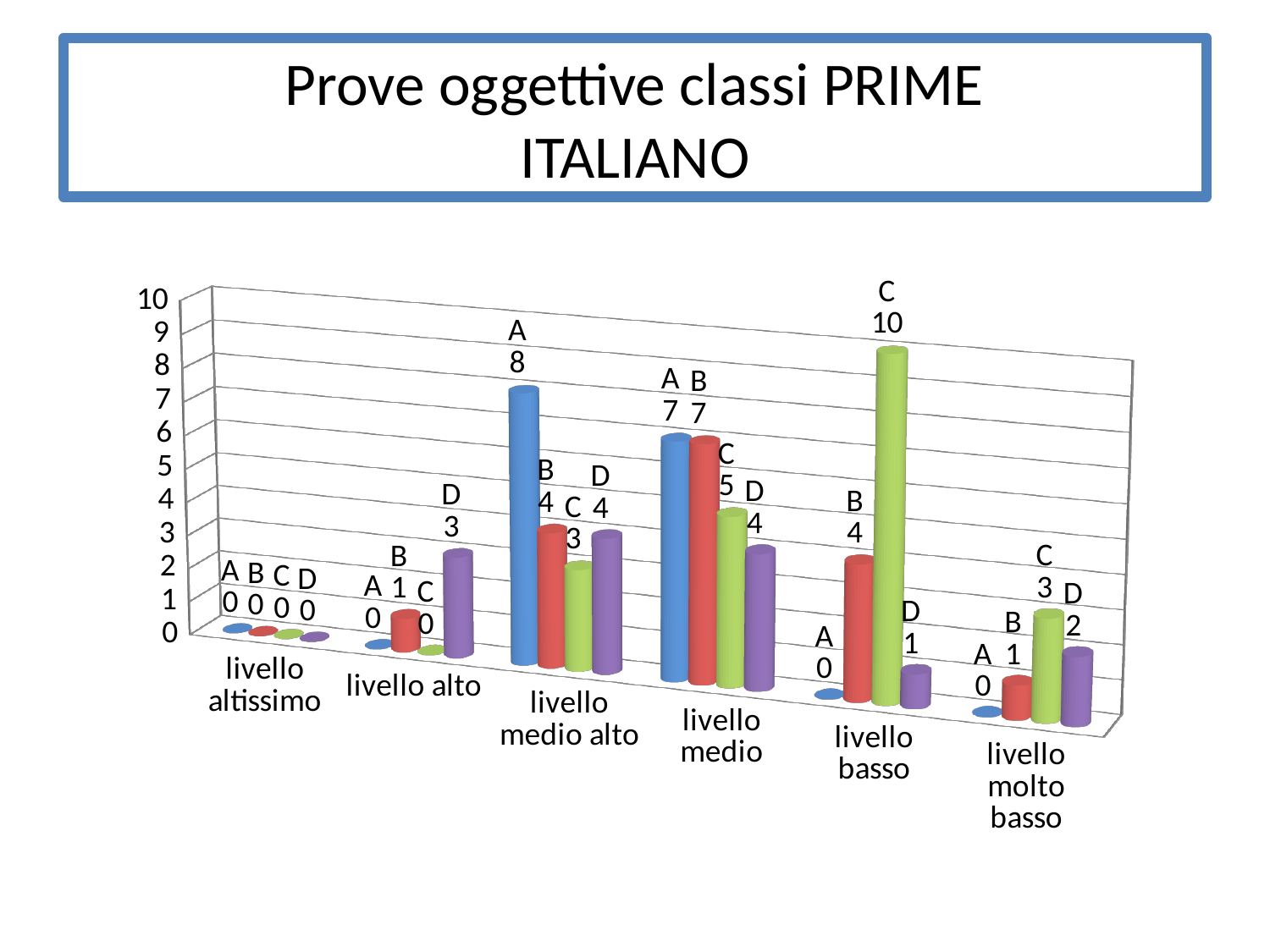

# Prove oggettive classi PRIME ITALIANO

[unsupported chart]